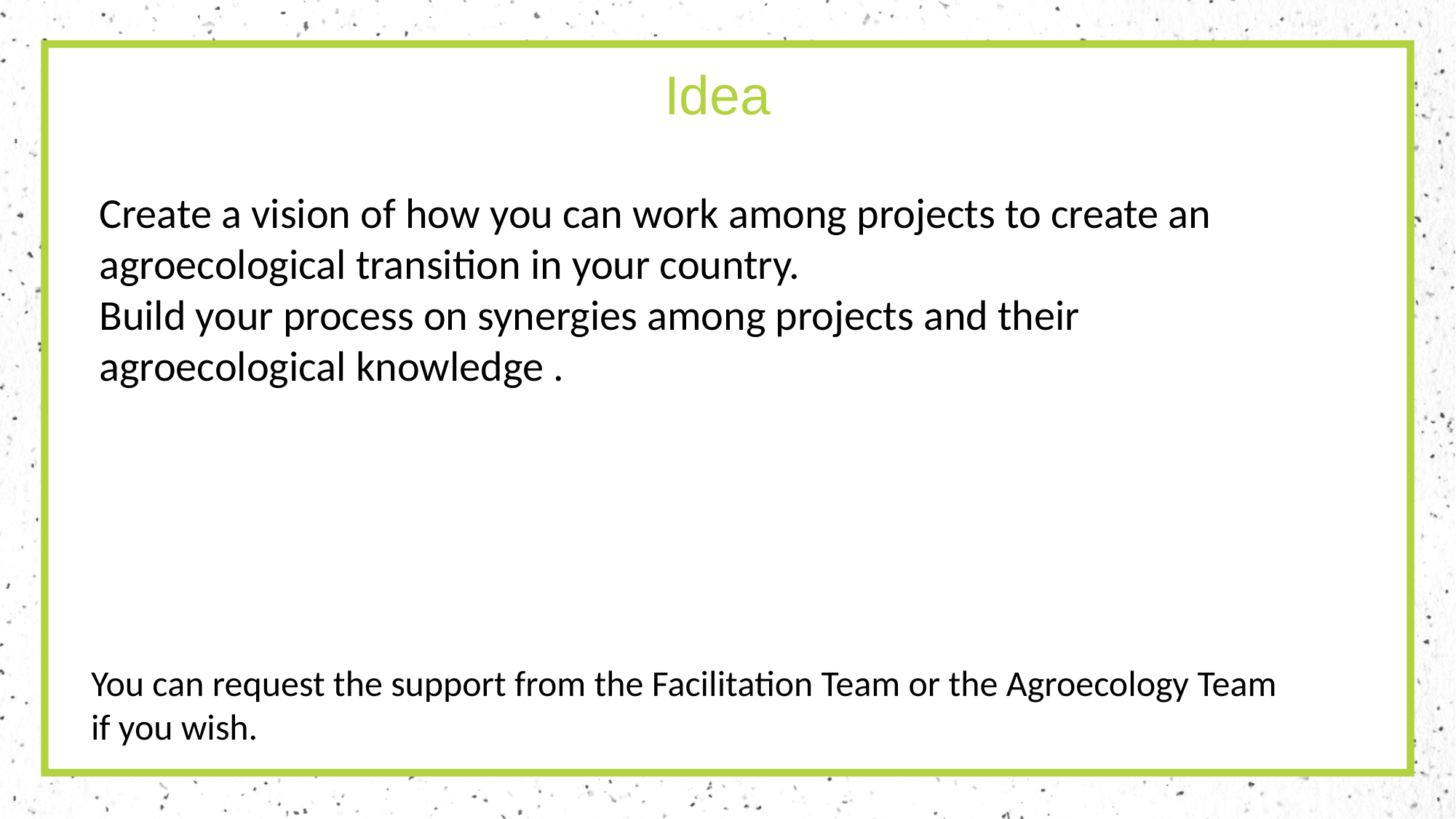

# Idea
Create a vision of how you can work among projects to create an agroecological transition in your country.
Build your process on synergies among projects and their agroecological knowledge .
You can request the support from the Facilitation Team or the Agroecology Team if you wish.